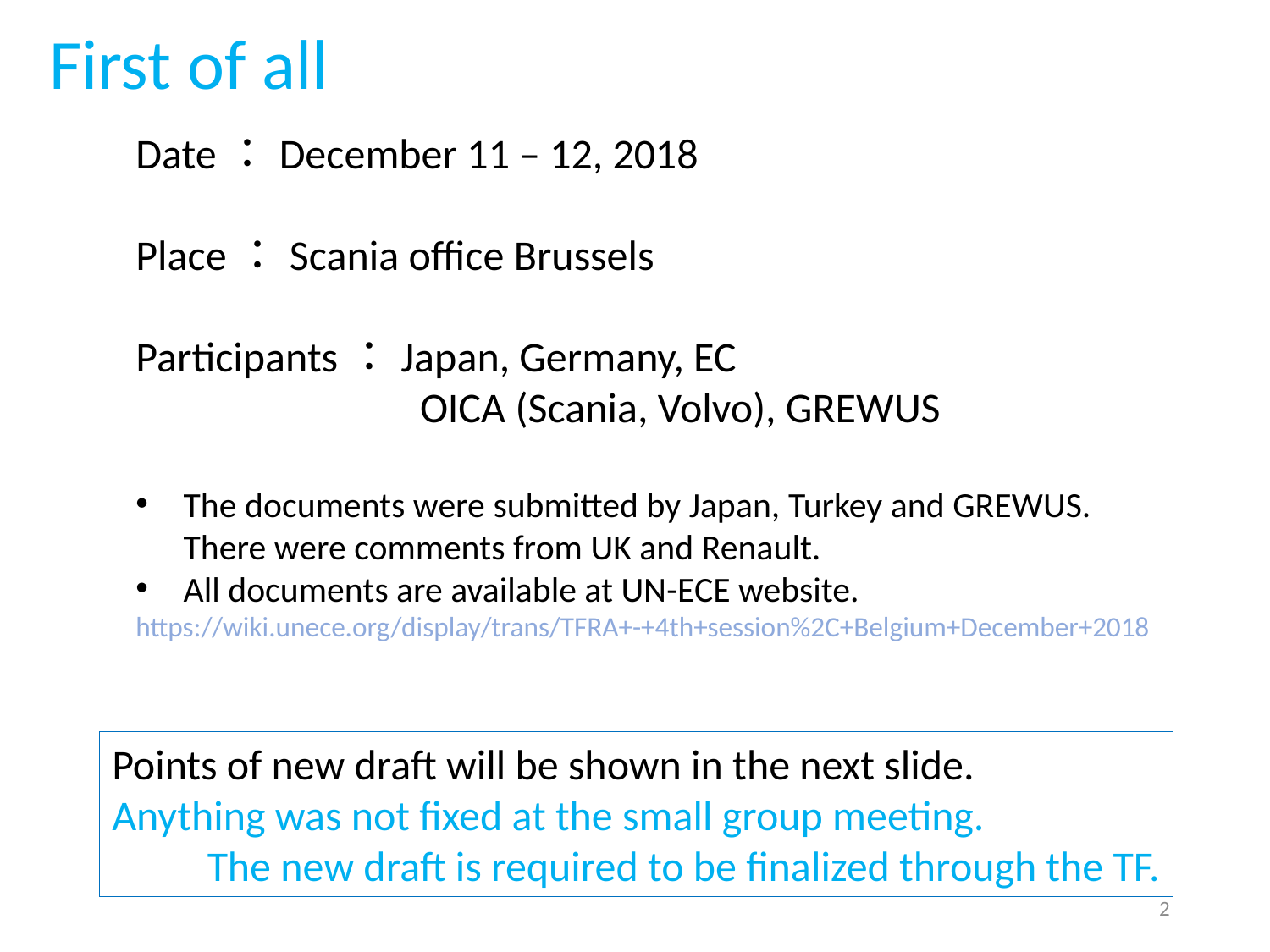

First of all
Date：December 11 – 12, 2018

Place：Scania office Brussels

Participants：Japan, Germany, EC
　　　　           OICA (Scania, Volvo), GREWUS

The documents were submitted by Japan, Turkey and GREWUS.       There were comments from UK and Renault.
All documents are available at UN-ECE website.
https://wiki.unece.org/display/trans/TFRA+-+4th+session%2C+Belgium+December+2018

Points of new draft will be shown in the next slide.
Anything was not fixed at the small group meeting.                             The new draft is required to be finalized through the TF.
2